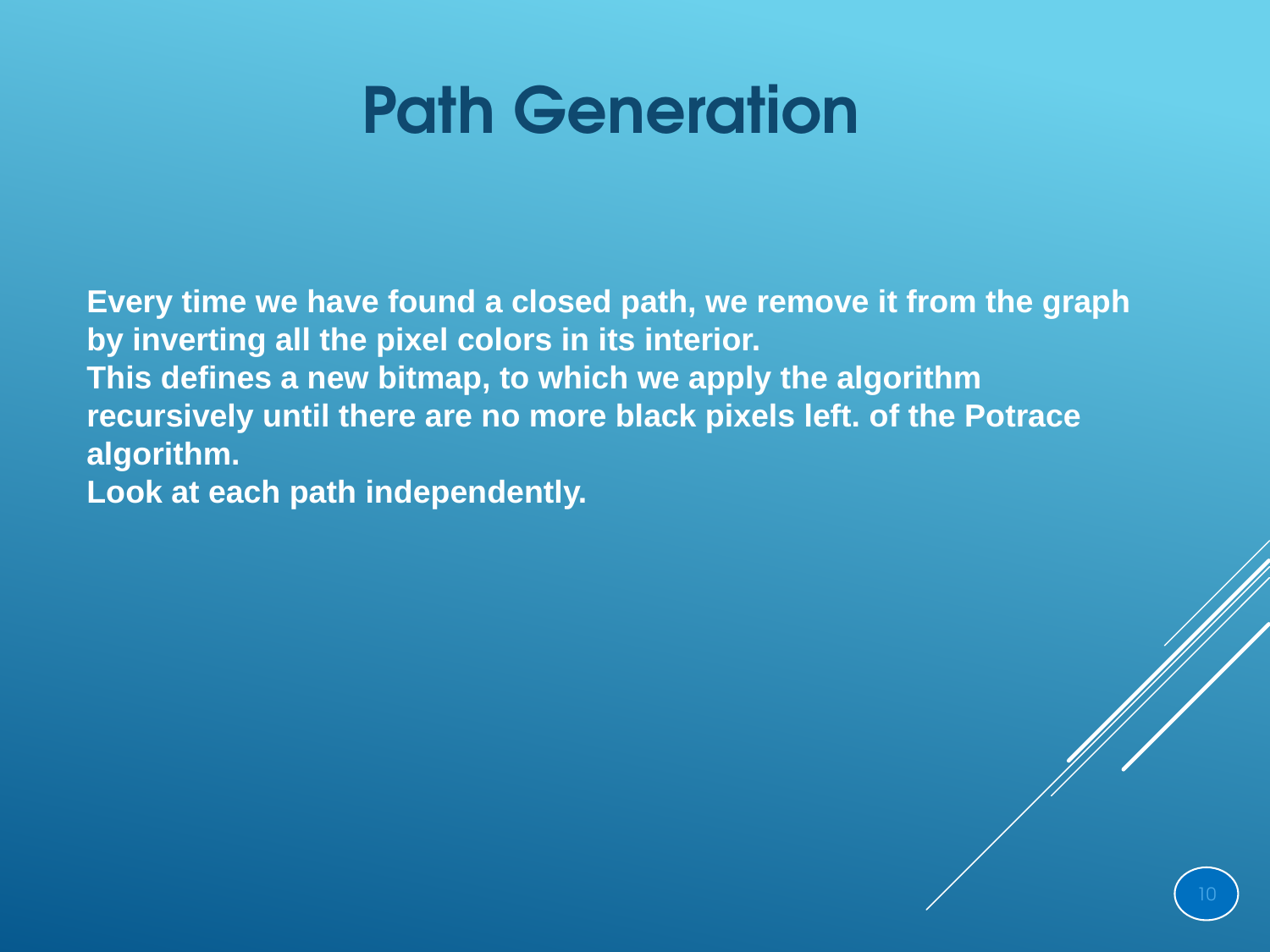

Path Generation
Every time we have found a closed path, we remove it from the graph by inverting all the pixel colors in its interior.
This defines a new bitmap, to which we apply the algorithm recursively until there are no more black pixels left. of the Potrace algorithm.
Look at each path independently.

10